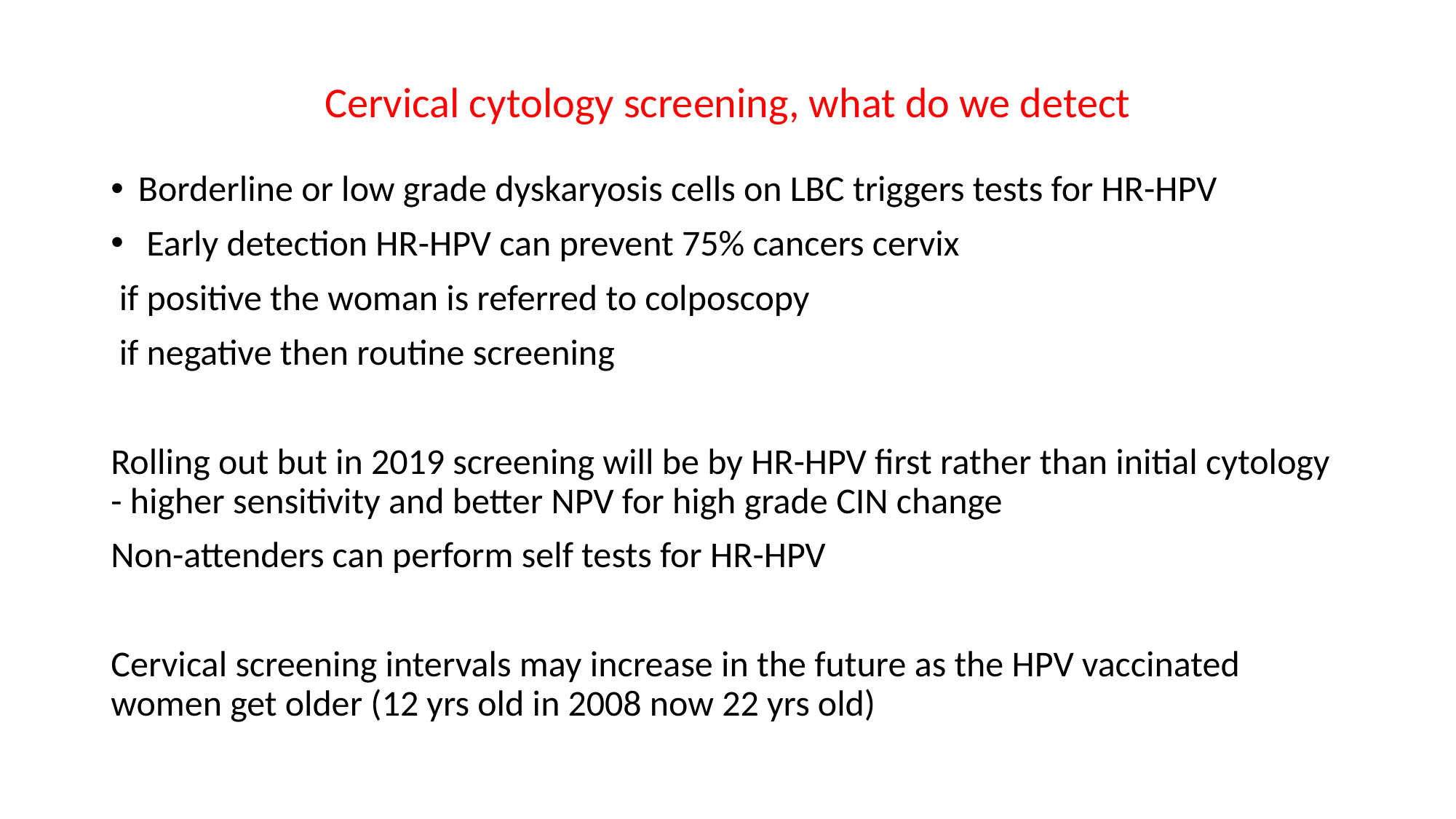

# Cervical cytology screening, what do we detect
Borderline or low grade dyskaryosis cells on LBC triggers tests for HR-HPV
 Early detection HR-HPV can prevent 75% cancers cervix
 if positive the woman is referred to colposcopy
 if negative then routine screening

Rolling out but in 2019 screening will be by HR-HPV first rather than initial cytology - higher sensitivity and better NPV for high grade CIN change
Non-attenders can perform self tests for HR-HPV

Cervical screening intervals may increase in the future as the HPV vaccinated women get older (12 yrs old in 2008 now 22 yrs old)